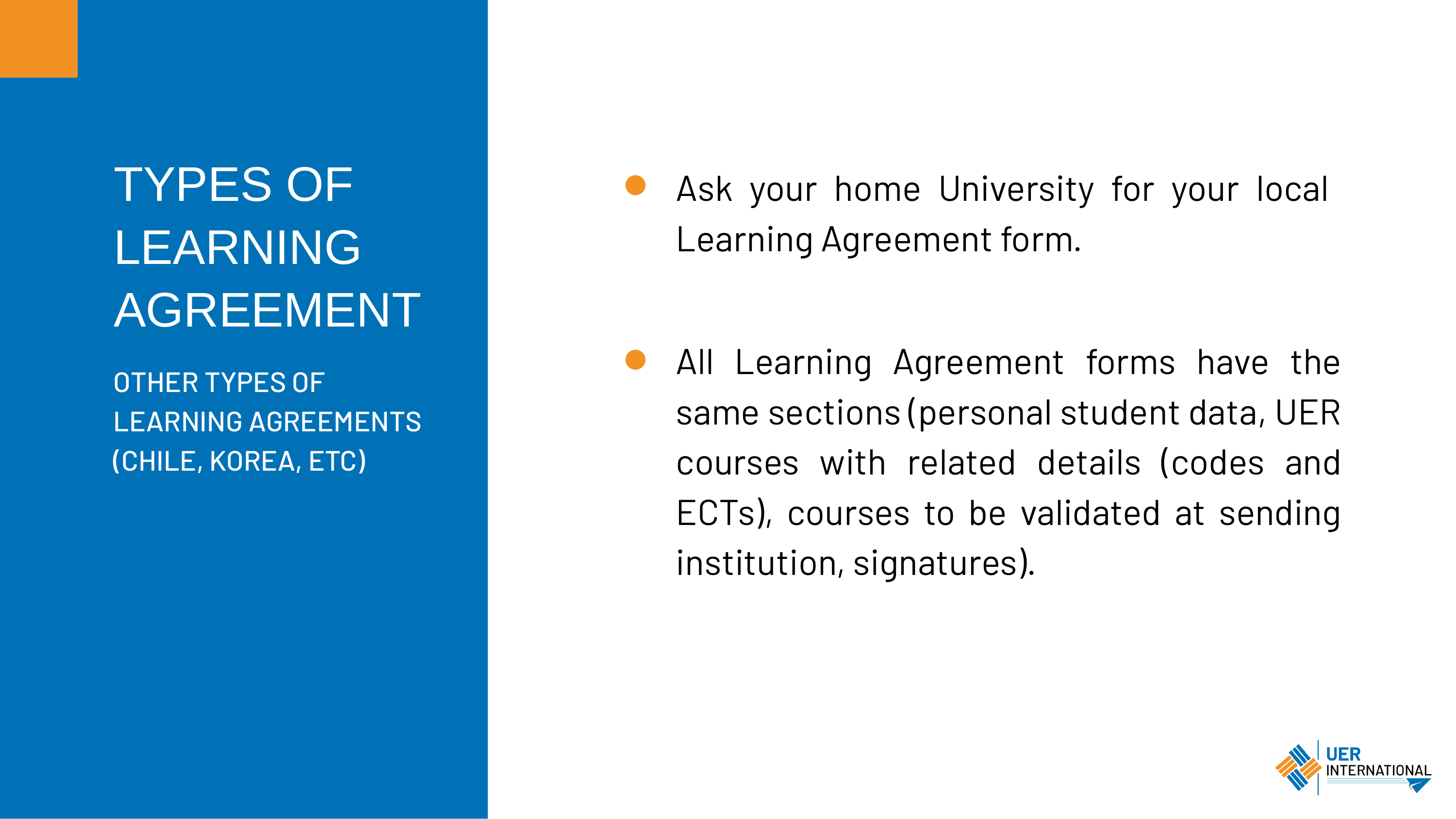

TYPES OF LEARNING AGREEMENT
OTHER TYPES OF LEARNING AGREEMENTS (CHILE, KOREA, ETC)
Ask your home University for your local Learning Agreement form.

All Learning Agreement forms have the same sections (personal student data, UER courses with related details (codes and ECTs), courses to be validated at sending institution, signatures).